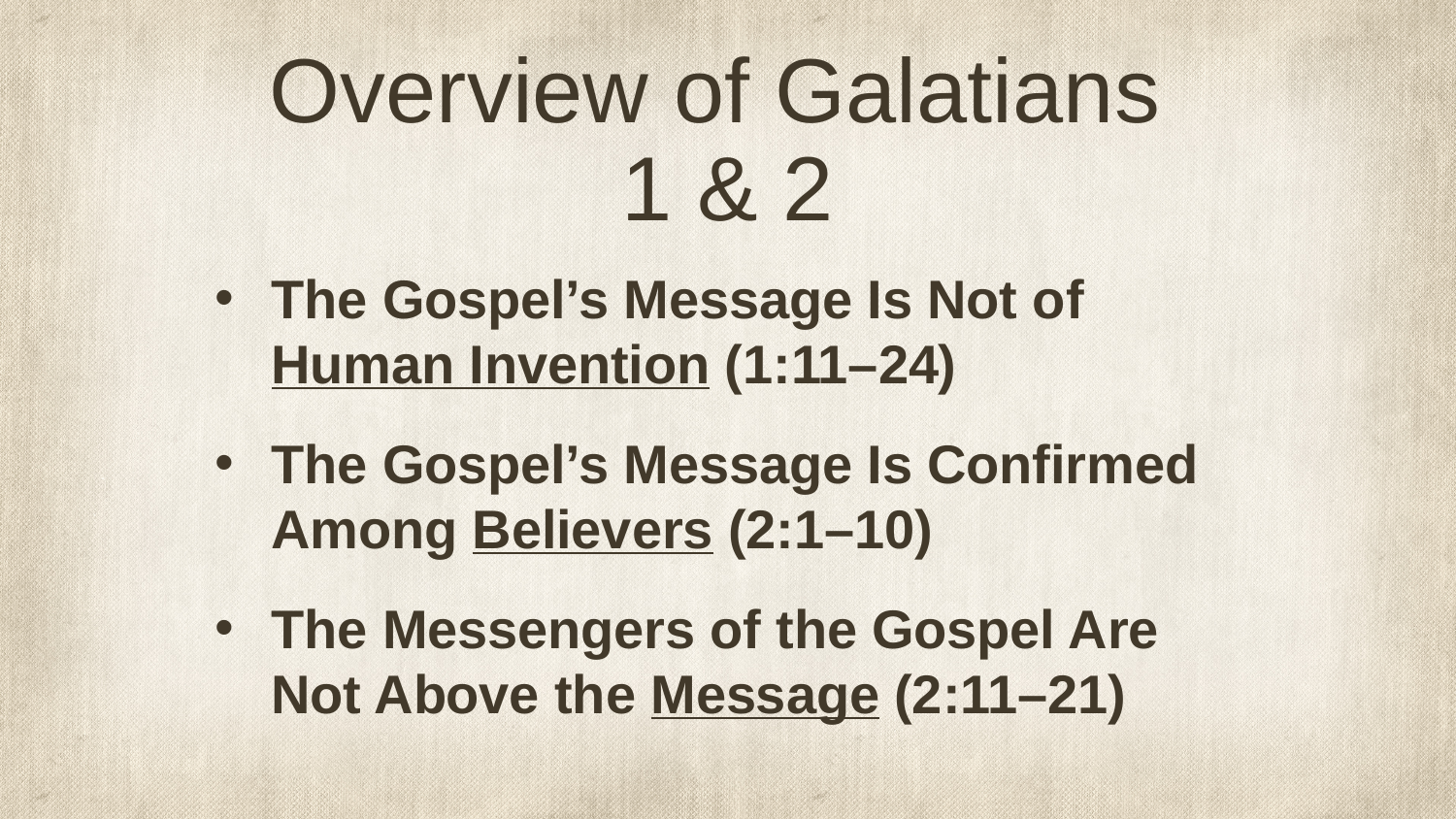

# Overview of Galatians 1 & 2
The Gospel’s Message Is Not of Human Invention (1:11–24)
The Gospel’s Message Is Confirmed Among Believers (2:1–10)
The Messengers of the Gospel Are Not Above the Message (2:11–21)